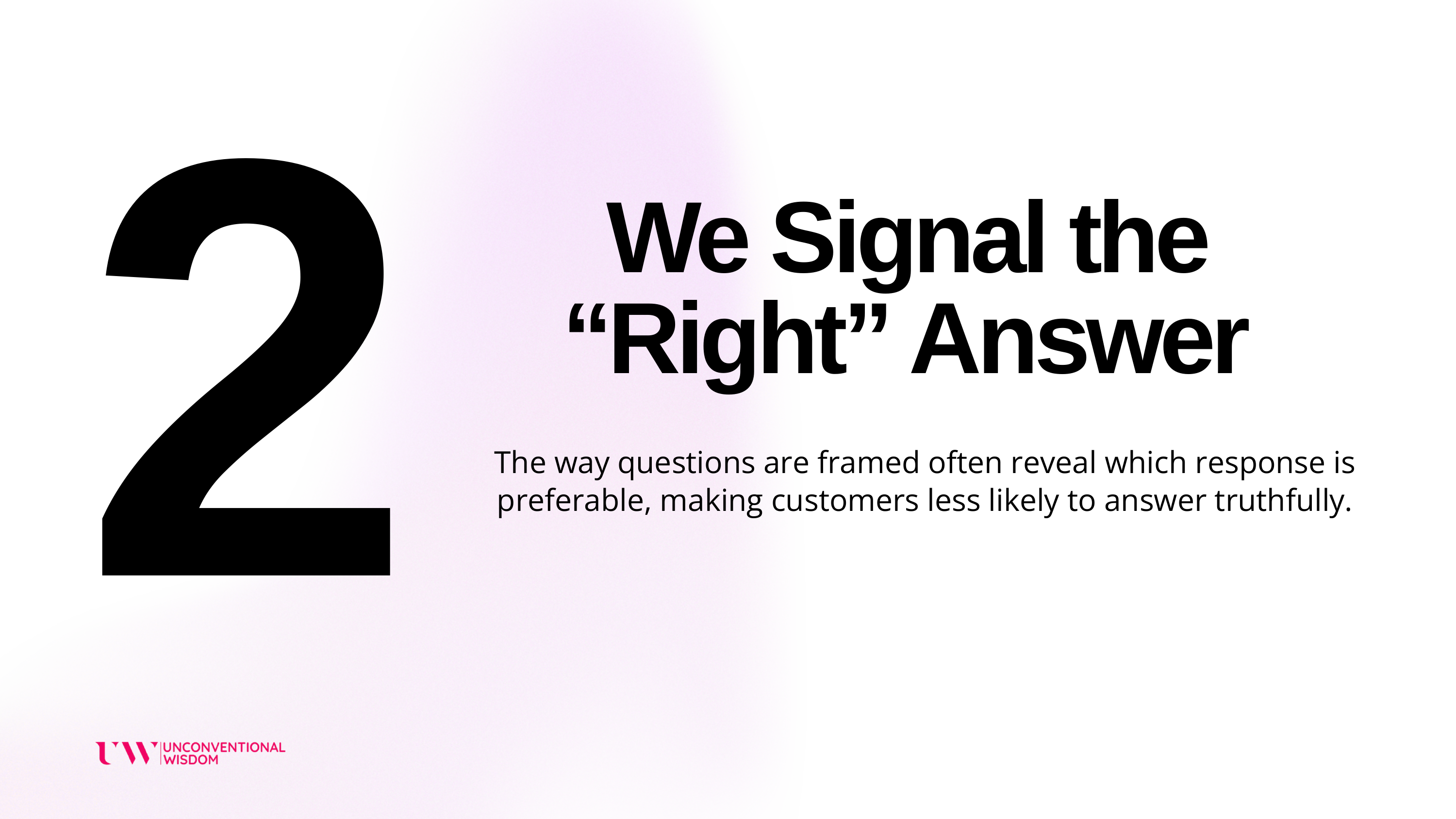

2
We Signal the “Right” Answer
The way questions are framed often reveal which response is preferable, making customers less likely to answer truthfully.